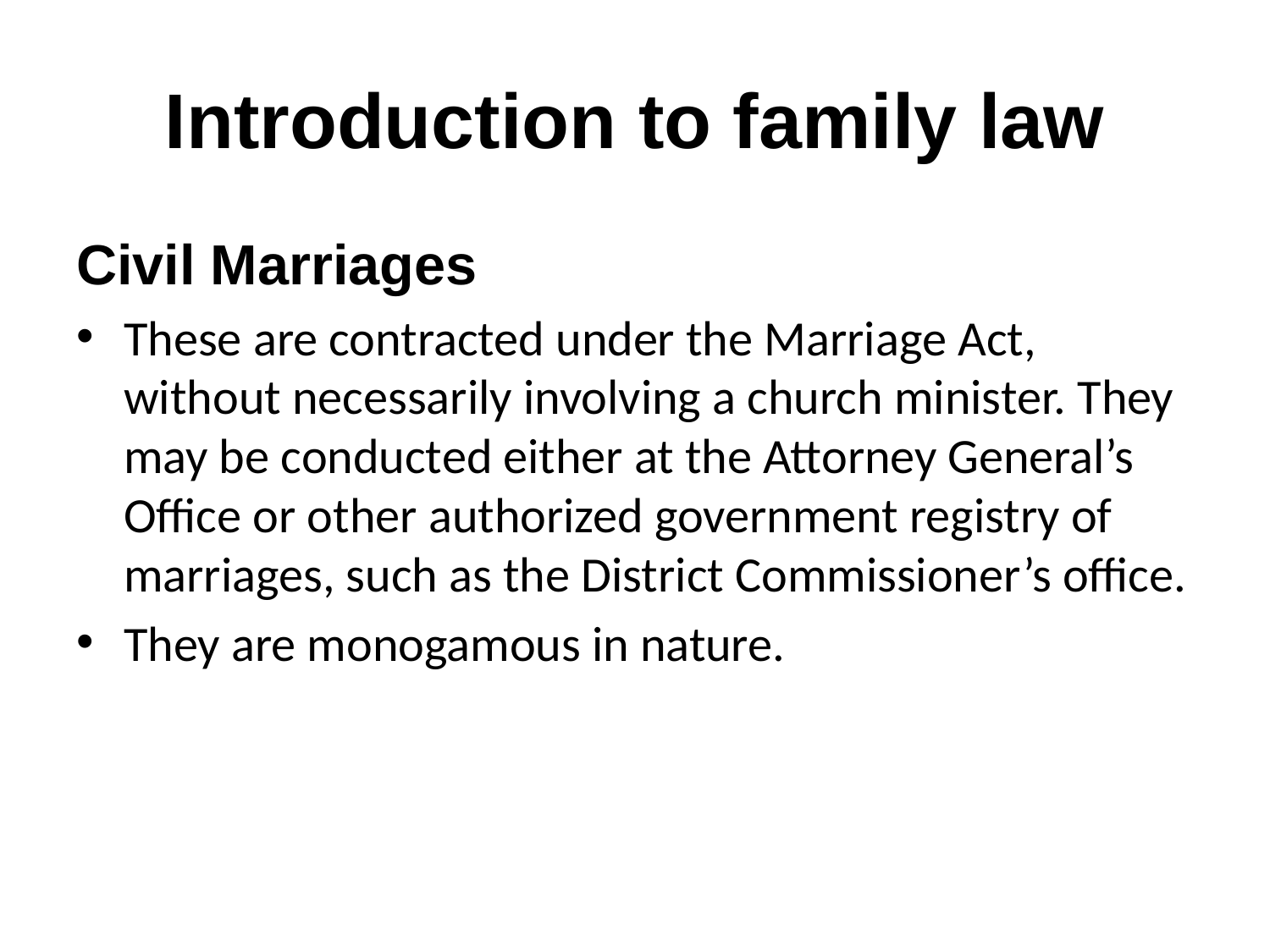

# Introduction to family law
Civil Marriages
These are contracted under the Marriage Act, without necessarily involving a church minister. They may be conducted either at the Attorney General’s Office or other authorized government registry of marriages, such as the District Commissioner’s office.
They are monogamous in nature.